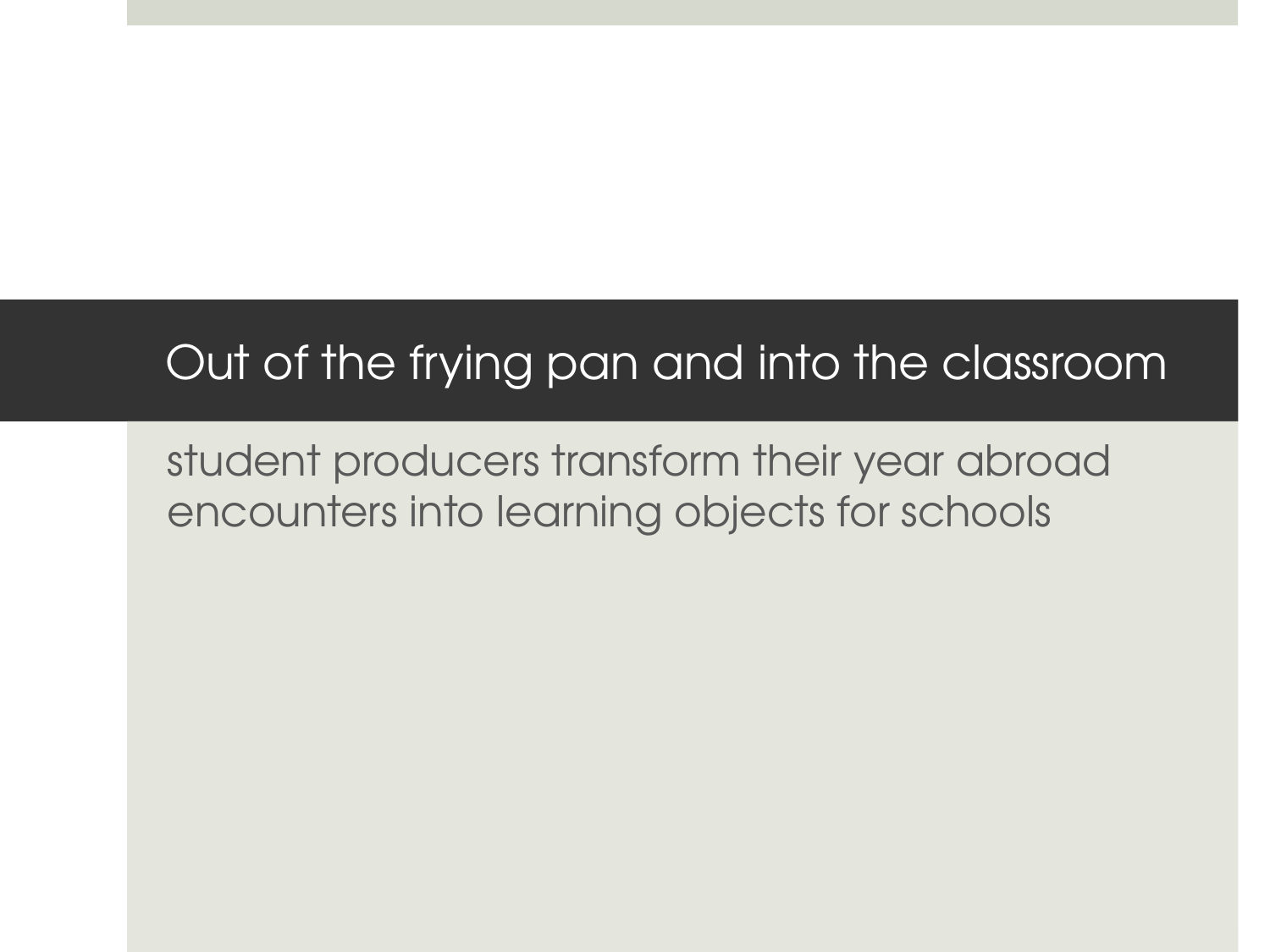

# Out of the frying pan and into the classroom
student producers transform their year abroad encounters into learning objects for schools